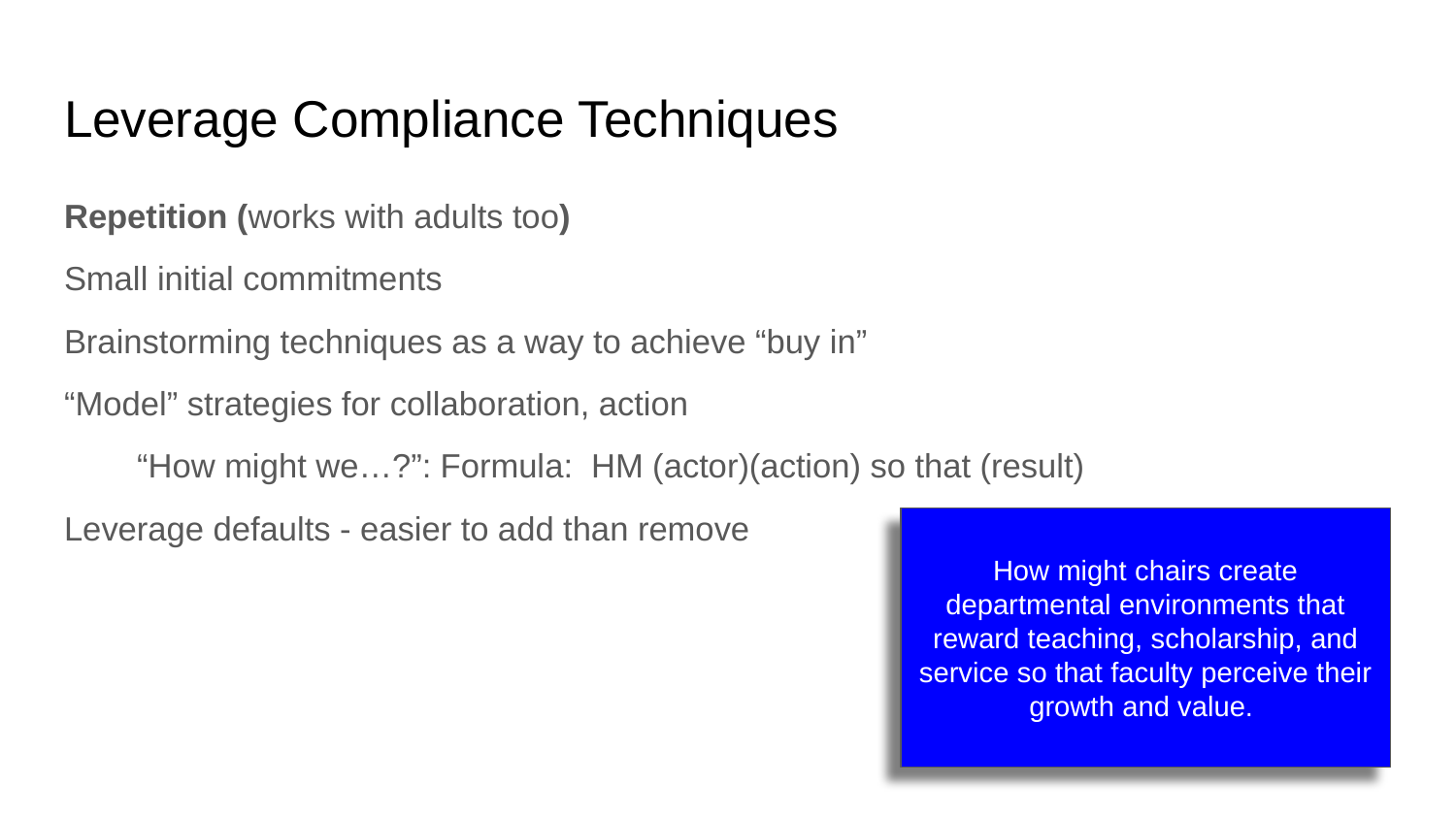

# Leverage Compliance Techniques
Repetition (works with adults too)
Small initial commitments
Brainstorming techniques as a way to achieve “buy in”
“Model” strategies for collaboration, action
“How might we…?”: Formula:  HM (actor)(action) so that (result)
Leverage defaults - easier to add than remove

How might chairs create departmental environments that reward teaching, scholarship, and service so that faculty perceive their growth and value.